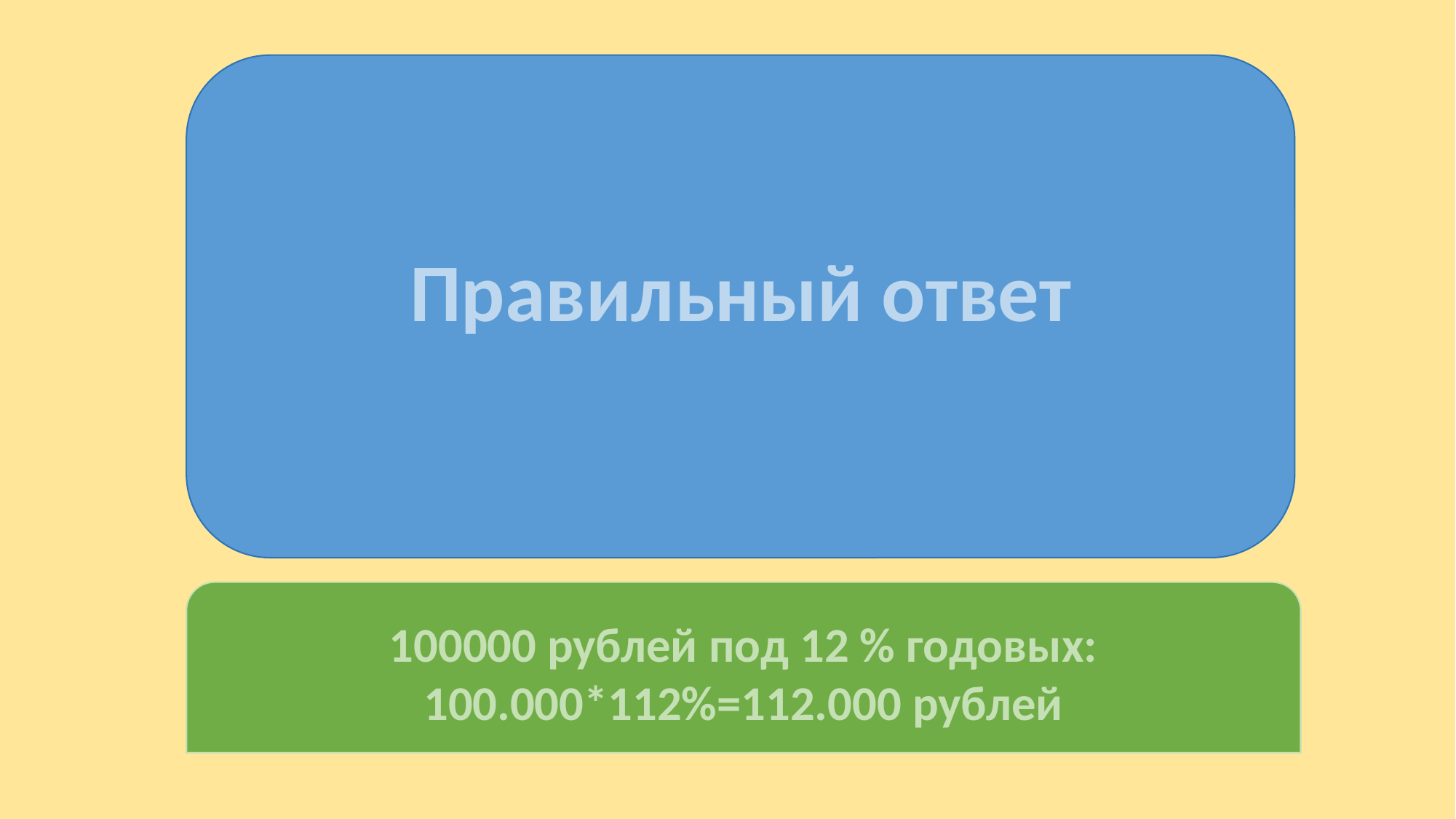

Правильный ответ

100000 рублей под 12 % годовых:
100.000*112%=112.000 рублей